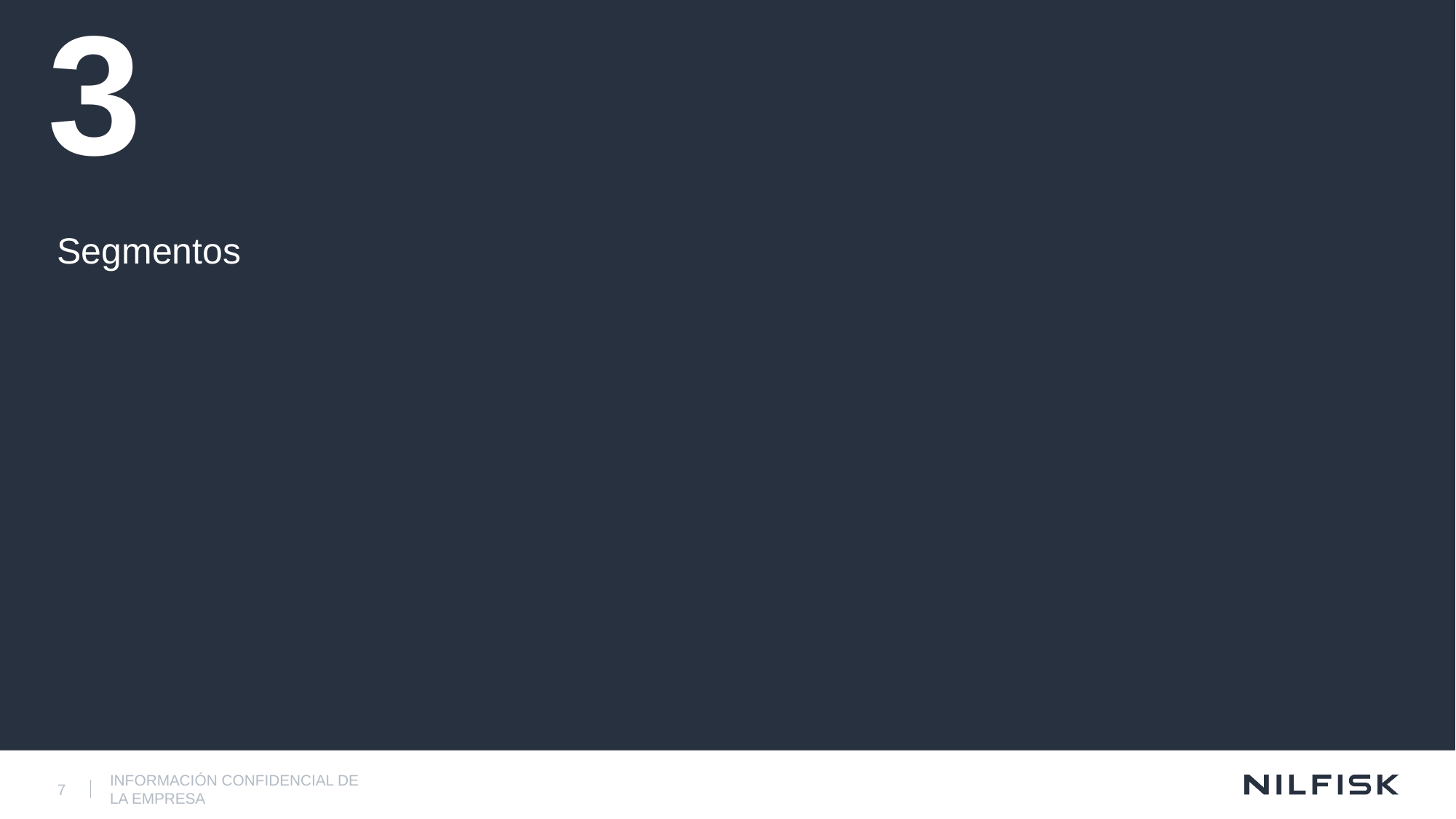

# 3
Segmentos

7
INFORMACIÓN CONFIDENCIAL DE LA EMPRESA